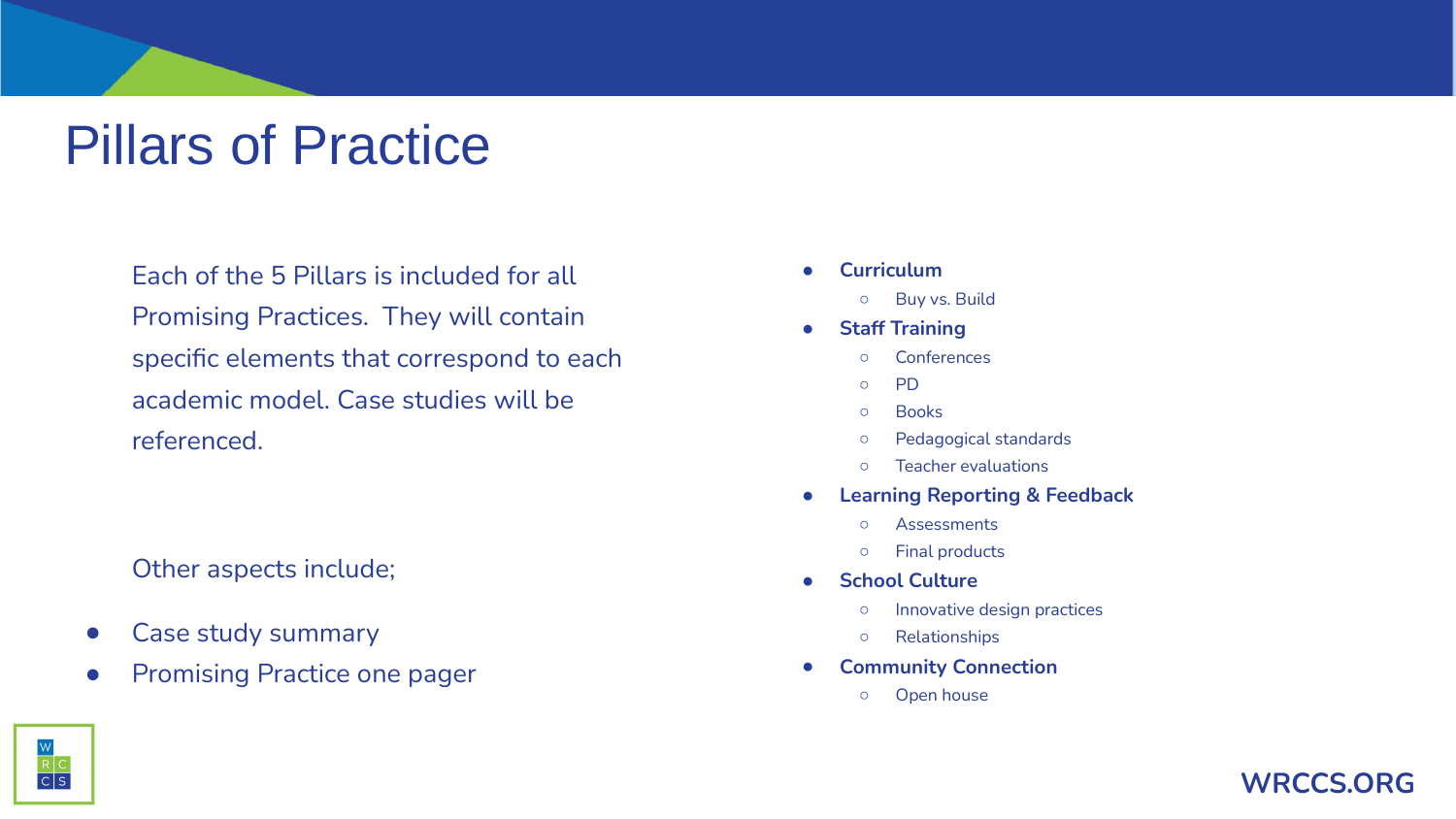

# Pillars of Practice
Each of the 5 Pillars is included for all Promising Practices.  They will contain specific elements that correspond to each academic model. Case studies will be referenced.

Other aspects include;
Case study summary
Promising Practice one pager
Curriculum
Buy vs. Build
Staff Training
Conferences
PD
Books
Pedagogical standards
Teacher evaluations
Learning Reporting & Feedback
Assessments
Final products
School Culture
Innovative design practices
Relationships
Community Connection
Open house